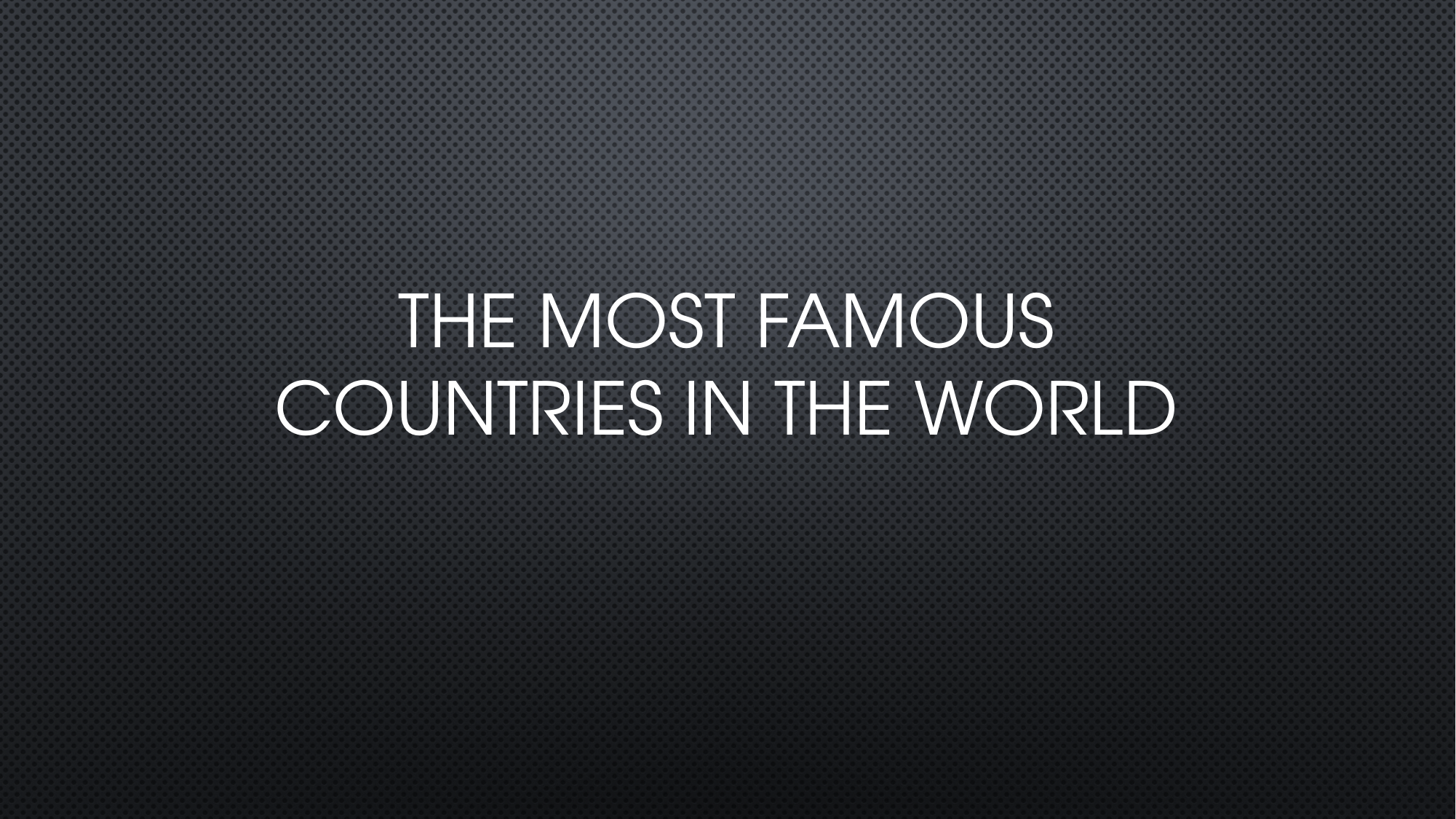

# The most famous countries in the world